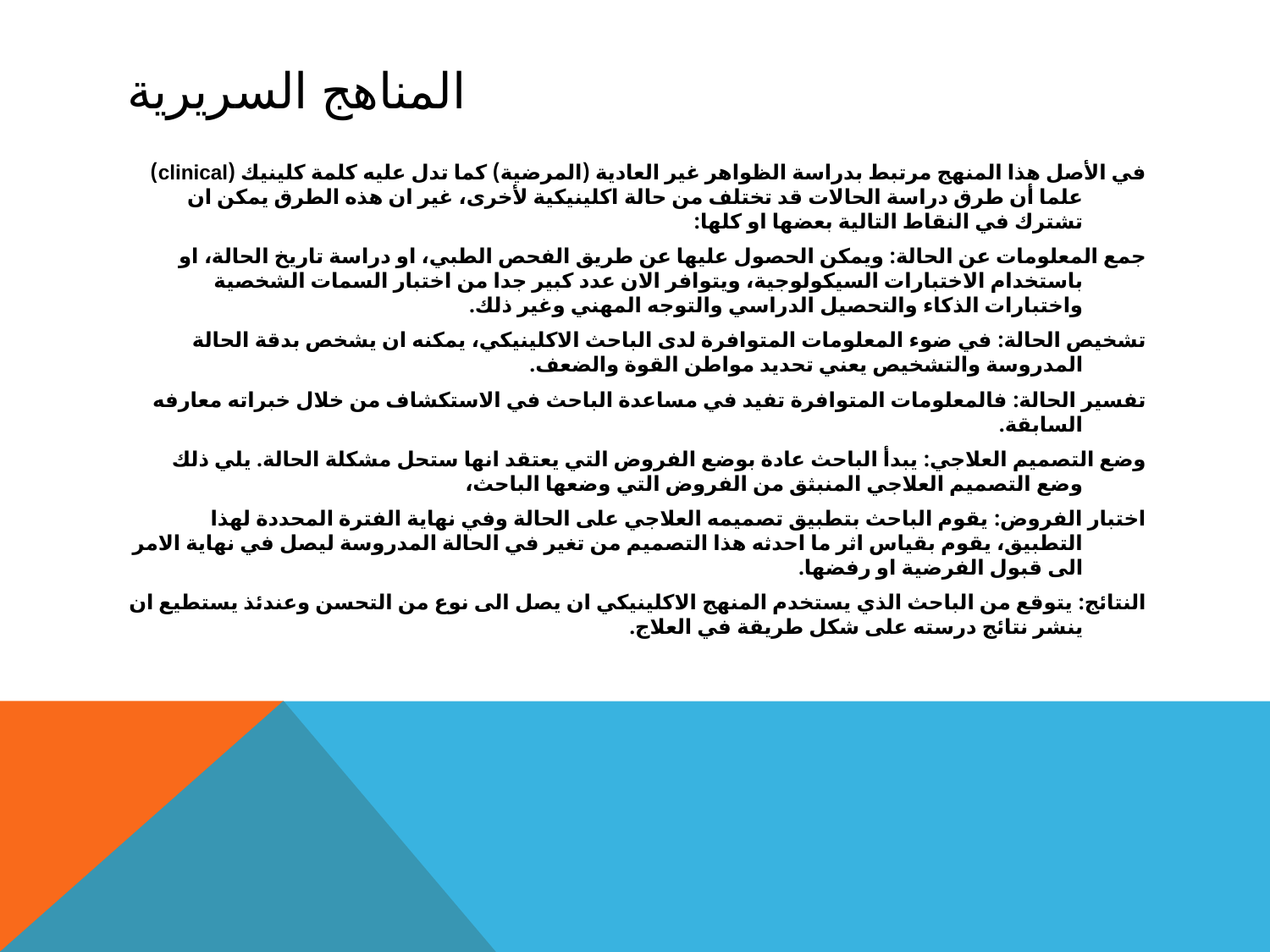

# المناهج السريرية
في الأصل هذا المنهج مرتبط بدراسة الظواهر غير العادية (المرضية) كما تدل عليه كلمة كلينيك (clinical) علما أن طرق دراسة الحالات قد تختلف من حالة اكلينيكية لأخرى، غير ان هذه الطرق يمكن ان تشترك في النقاط التالية بعضها او كلها:
جمع المعلومات عن الحالة: ويمكن الحصول عليها عن طريق الفحص الطبي، او دراسة تاريخ الحالة، او باستخدام الاختبارات السيكولوجية، ويتوافر الان عدد كبير جدا من اختبار السمات الشخصية واختبارات الذكاء والتحصيل الدراسي والتوجه المهني وغير ذلك.
تشخيص الحالة: في ضوء المعلومات المتوافرة لدى الباحث الاكلينيكي، يمكنه ان يشخص بدقة الحالة المدروسة والتشخيص يعني تحديد مواطن القوة والضعف.
تفسير الحالة: فالمعلومات المتوافرة تفيد في مساعدة الباحث في الاستكشاف من خلال خبراته معارفه السابقة.
وضع التصميم العلاجي: يبدأ الباحث عادة بوضع الفروض التي يعتقد انها ستحل مشكلة الحالة. يلي ذلك وضع التصميم العلاجي المنبثق من الفروض التي وضعها الباحث،
اختبار الفروض: يقوم الباحث بتطبيق تصميمه العلاجي على الحالة وفي نهاية الفترة المحددة لهذا التطبيق، يقوم بقياس اثر ما احدثه هذا التصميم من تغير في الحالة المدروسة ليصل في نهاية الامر الى قبول الفرضية او رفضها.
النتائج: يتوقع من الباحث الذي يستخدم المنهج الاكلينيكي ان يصل الى نوع من التحسن وعندئذ يستطيع ان ينشر نتائج درسته على شكل طريقة في العلاج.